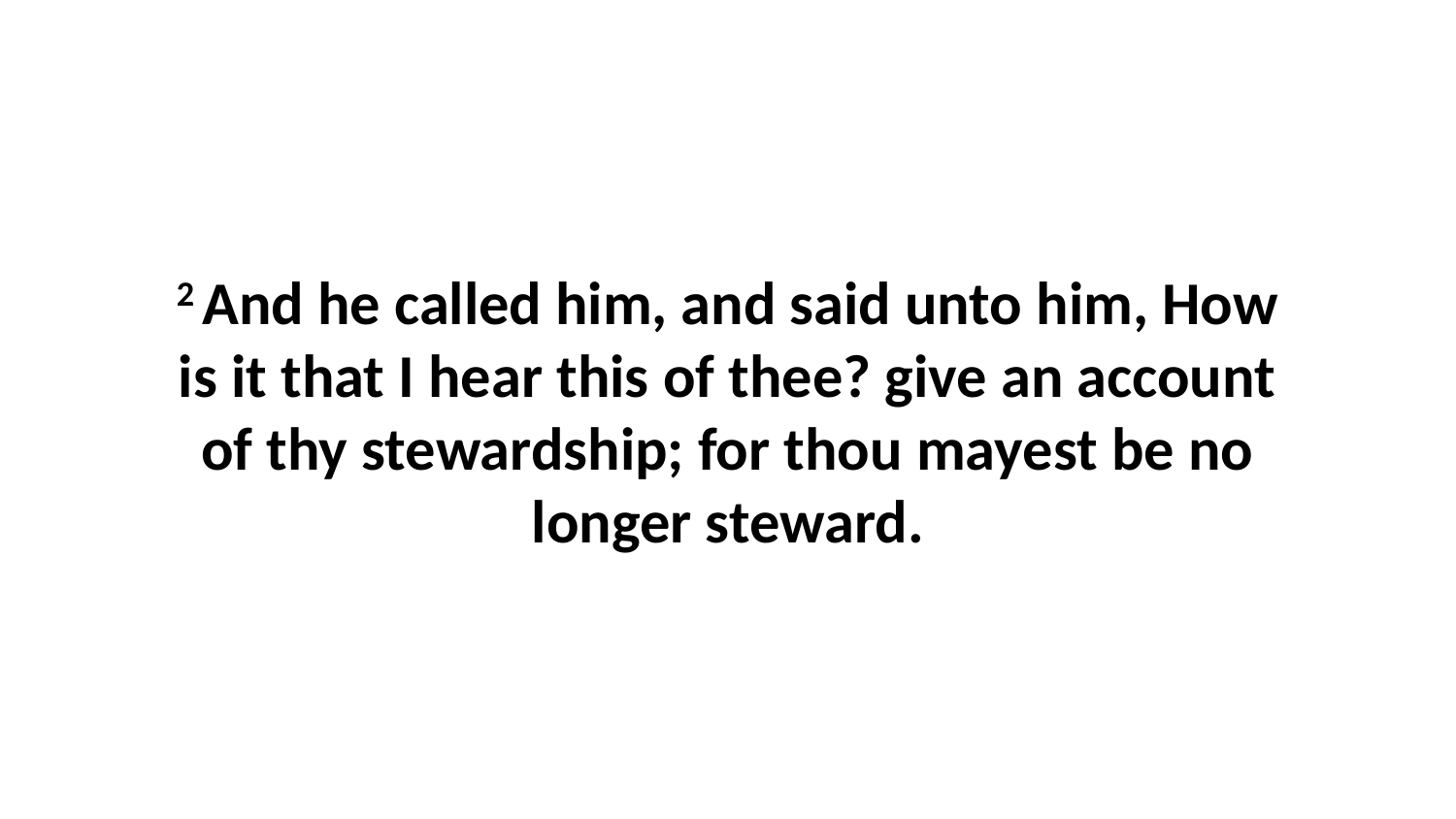

2 And he called him, and said unto him, How is it that I hear this of thee? give an account of thy stewardship; for thou mayest be no longer steward.